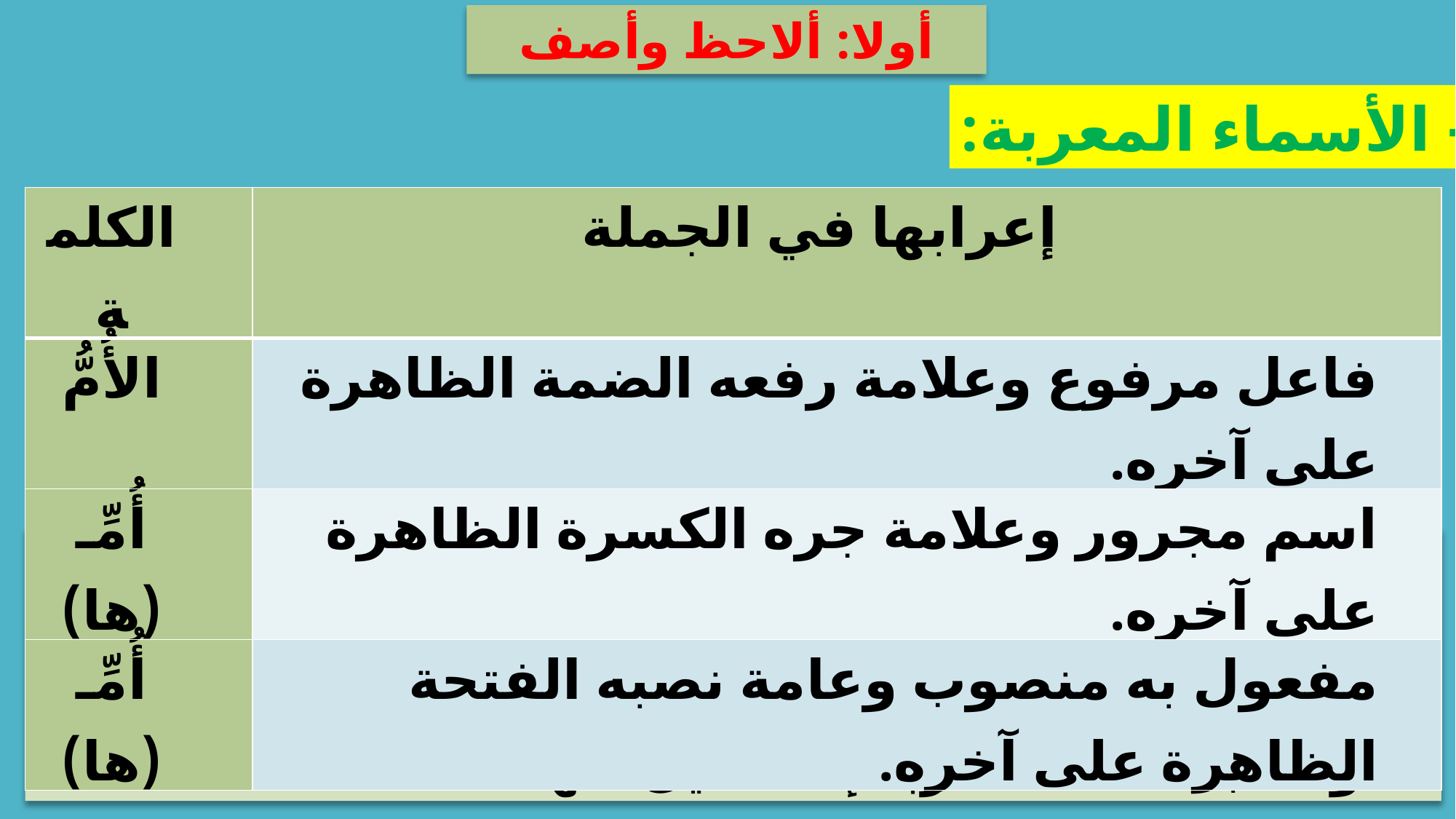

أولا: ألاحظ وأصف
1-	 الأسماء المعربة:
| الكلمة | إعرابها في الجملة |
| --- | --- |
| الأُمُّ | فاعل مرفوع وعلامة رفعه الضمة الظاهرة على آخره. |
| أُمِّـ (ها) | اسم مجرور وعلامة جره الكسرة الظاهرة على آخره. |
| أُمِّـ (ها) | مفعول به منصوب وعامة نصبه الفتحة الظاهرة على آخره. |
نستنتج أن: الأسماء المعربة هي التي يتغير آخرها بتغير موقعها الإعرابي داخل الجملة، أو بما يسبقها من عوامل، وأغلب الأسماء معربة إلا القليل منها.